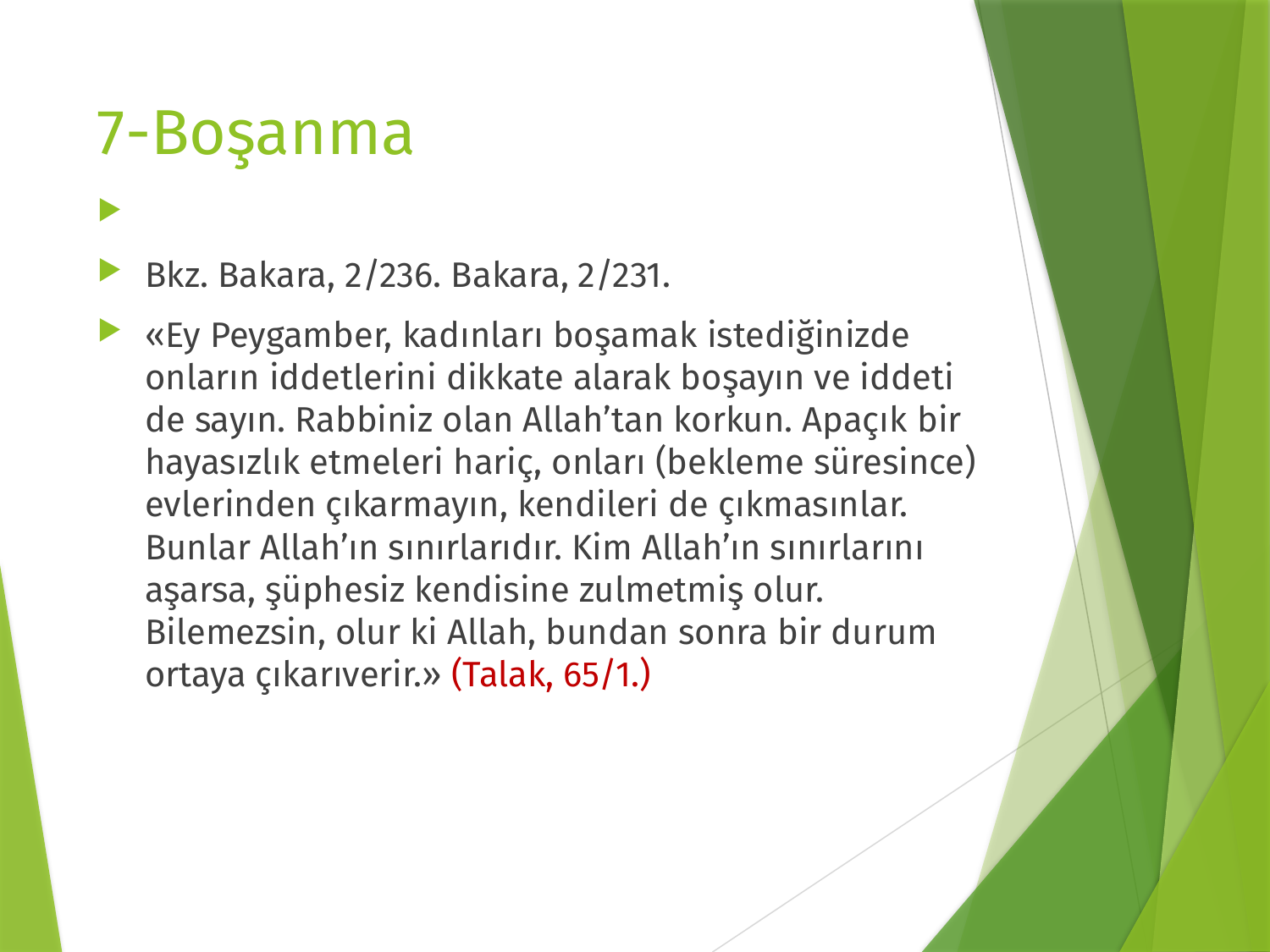

# 7-Boşanma

Bkz. Bakara, 2/236. Bakara, 2/231.
«Ey Peygamber, kadınları boşamak istediğinizde onların iddetlerini dikkate alarak boşayın ve iddeti de sayın. Rabbiniz olan Allah’tan korkun. Apaçık bir hayasızlık etmeleri hariç, onları (bekleme süresince) evlerinden çıkarmayın, kendileri de çıkmasınlar. Bunlar Allah’ın sınırlarıdır. Kim Allah’ın sınırlarını aşarsa, şüphesiz kendisine zulmetmiş olur. Bilemezsin, olur ki Allah, bundan sonra bir durum ortaya çıkarıverir.» (Talak, 65/1.)